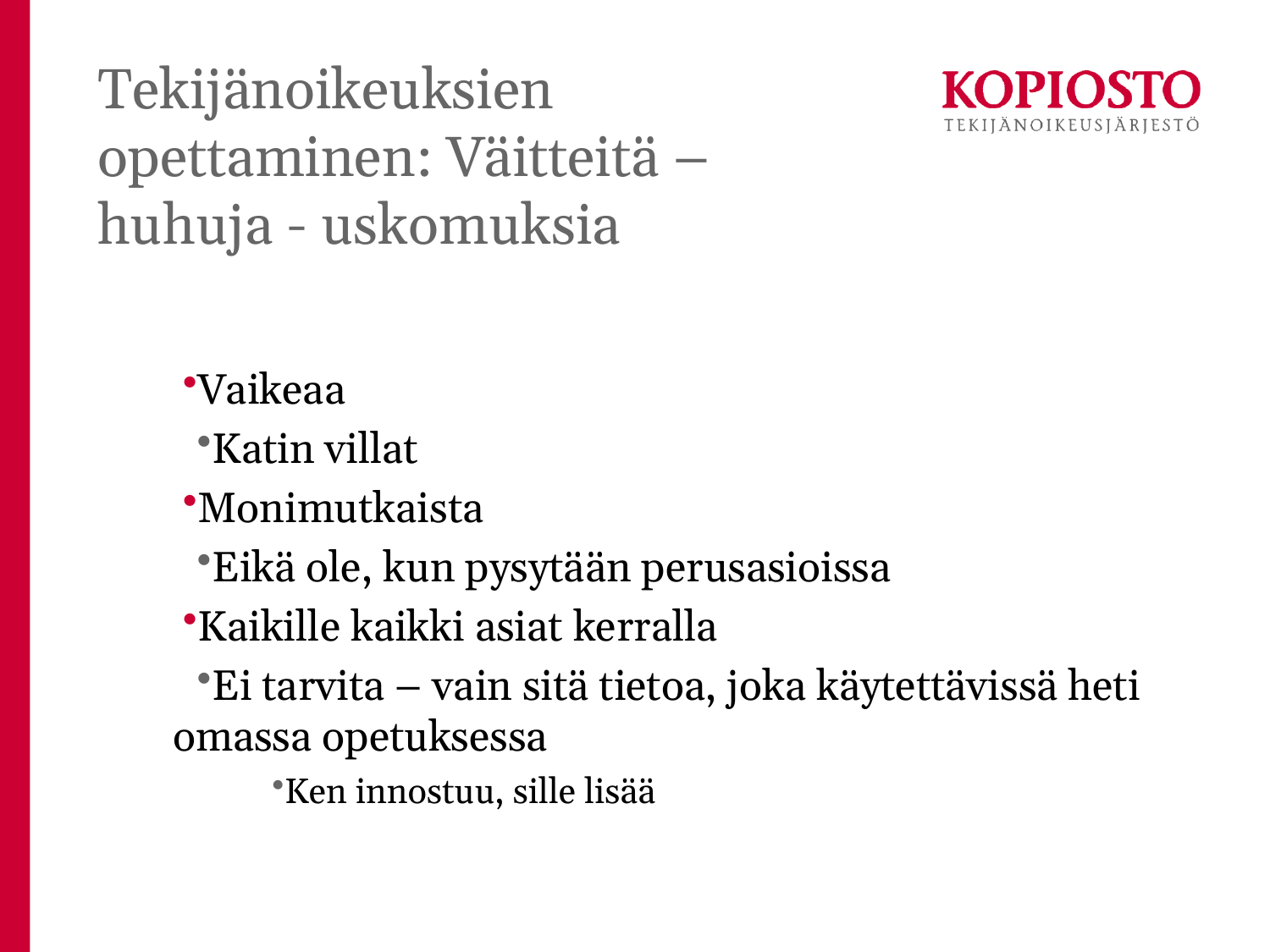

# Tekijänoikeuksien opettaminen: Väitteitä – huhuja - uskomuksia

Vaikeaa
Katin villat
Monimutkaista
Eikä ole, kun pysytään perusasioissa
Kaikille kaikki asiat kerralla
Ei tarvita – vain sitä tietoa, joka käytettävissä heti omassa opetuksessa
Ken innostuu, sille lisää